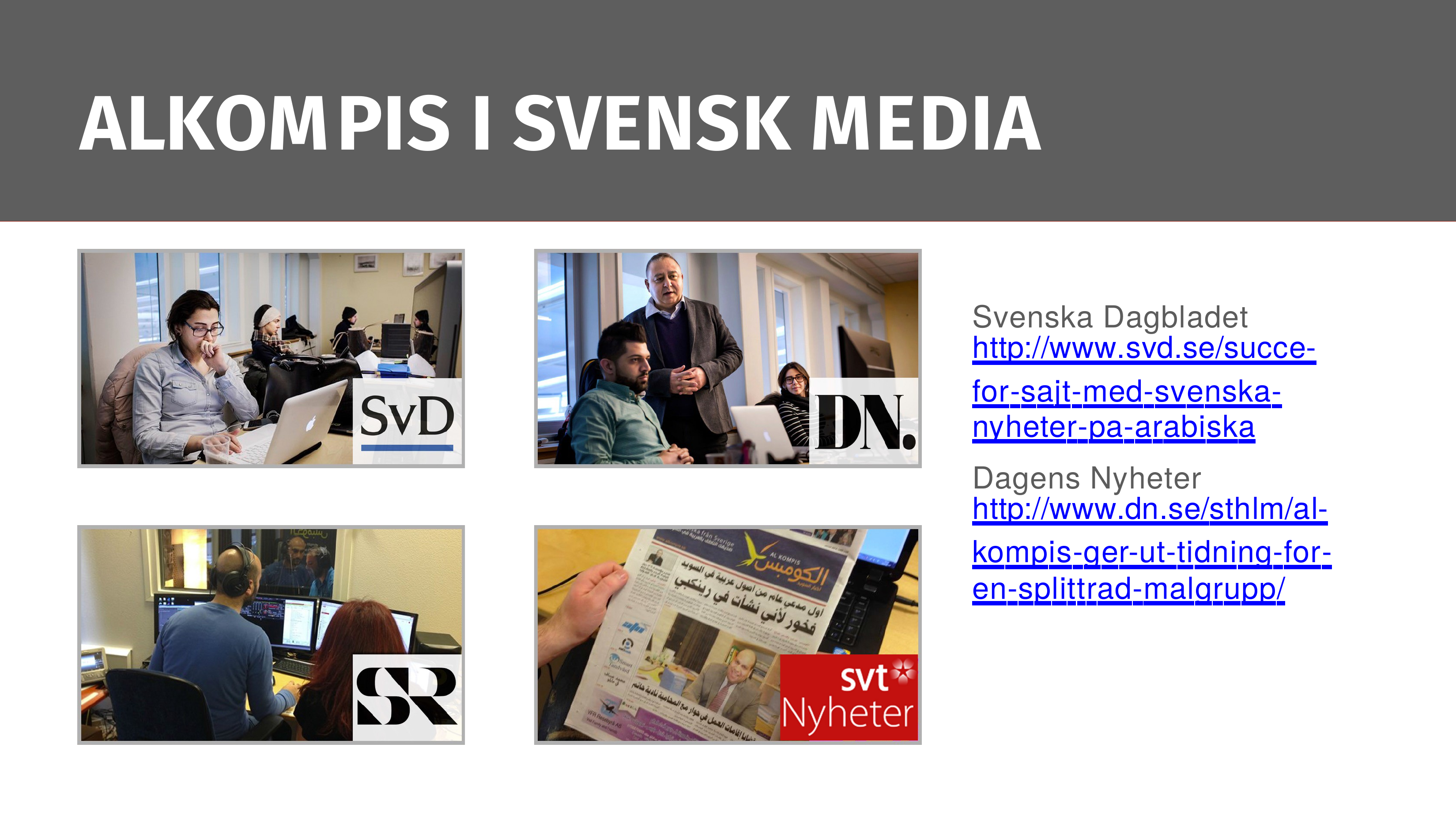

# ALKOMPIS I SVENSK MEDIA

Svenska Dagbladet
http://www.svd.se/succe- for-sajt-med-svenska-
nyheter-pa-arabiska
Dagens Nyheter
http://www.dn.se/sthlm/al- kompis-ger-ut-tidning-for- en-splittrad-malgrupp/